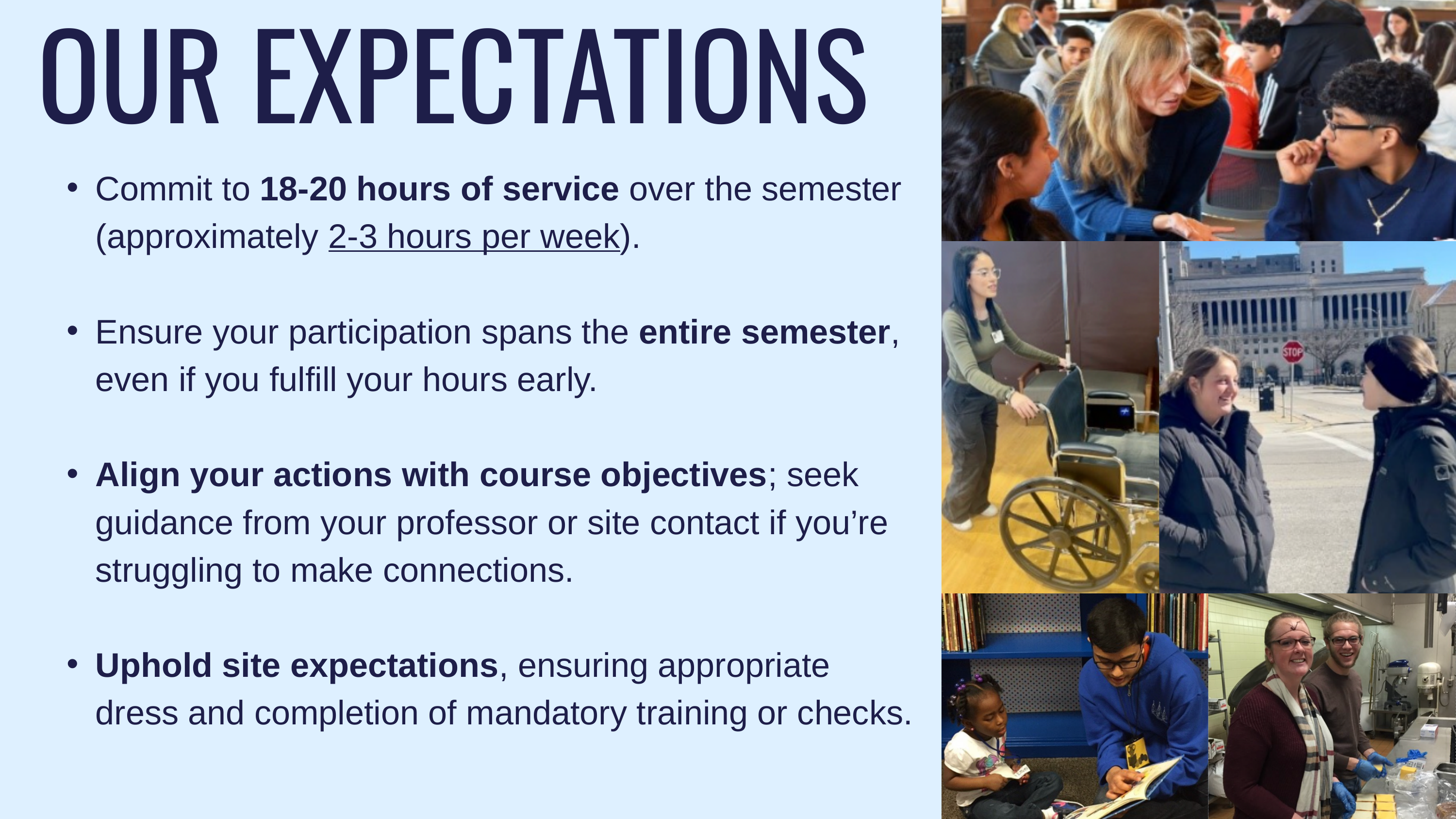

OUR EXPECTATIONS
Commit to 18-20 hours of service over the semester (approximately 2-3 hours per week).

Ensure your participation spans the entire semester, even if you fulfill your hours early.

Align your actions with course objectives; seek guidance from your professor or site contact if you’re struggling to make connections.

Uphold site expectations, ensuring appropriate dress and completion of mandatory training or checks.